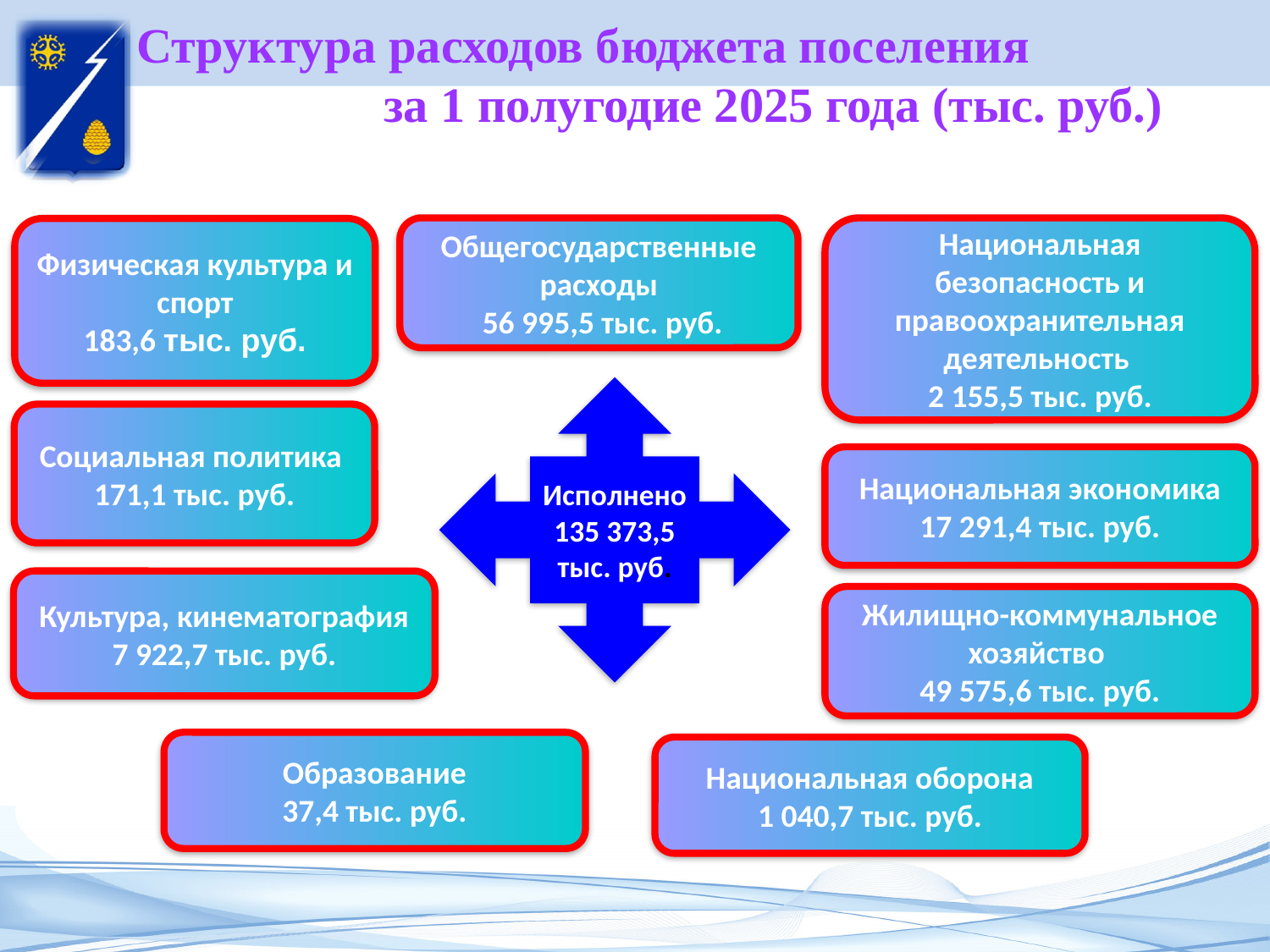

# Структура расходов бюджета поселения                                за 1 полугодие 2025 года (тыс. руб.)
Национальная безопасность и правоохранительная деятельность
2 155,5 тыс. руб.
Общегосударственные расходы
 56 995,5 тыс. руб.
Физическая культура и спорт
183,6 тыс. руб.
Исполнено
135 373,5 тыс. руб.
Социальная политика
171,1 тыс. руб.
Национальная экономика
17 291,4 тыс. руб.
Культура, кинематография
7 922,7 тыс. руб.
Жилищно-коммунальное хозяйство
49 575,6 тыс. руб.
Образование
37,4 тыс. руб.
Национальная оборона
1 040,7 тыс. руб.